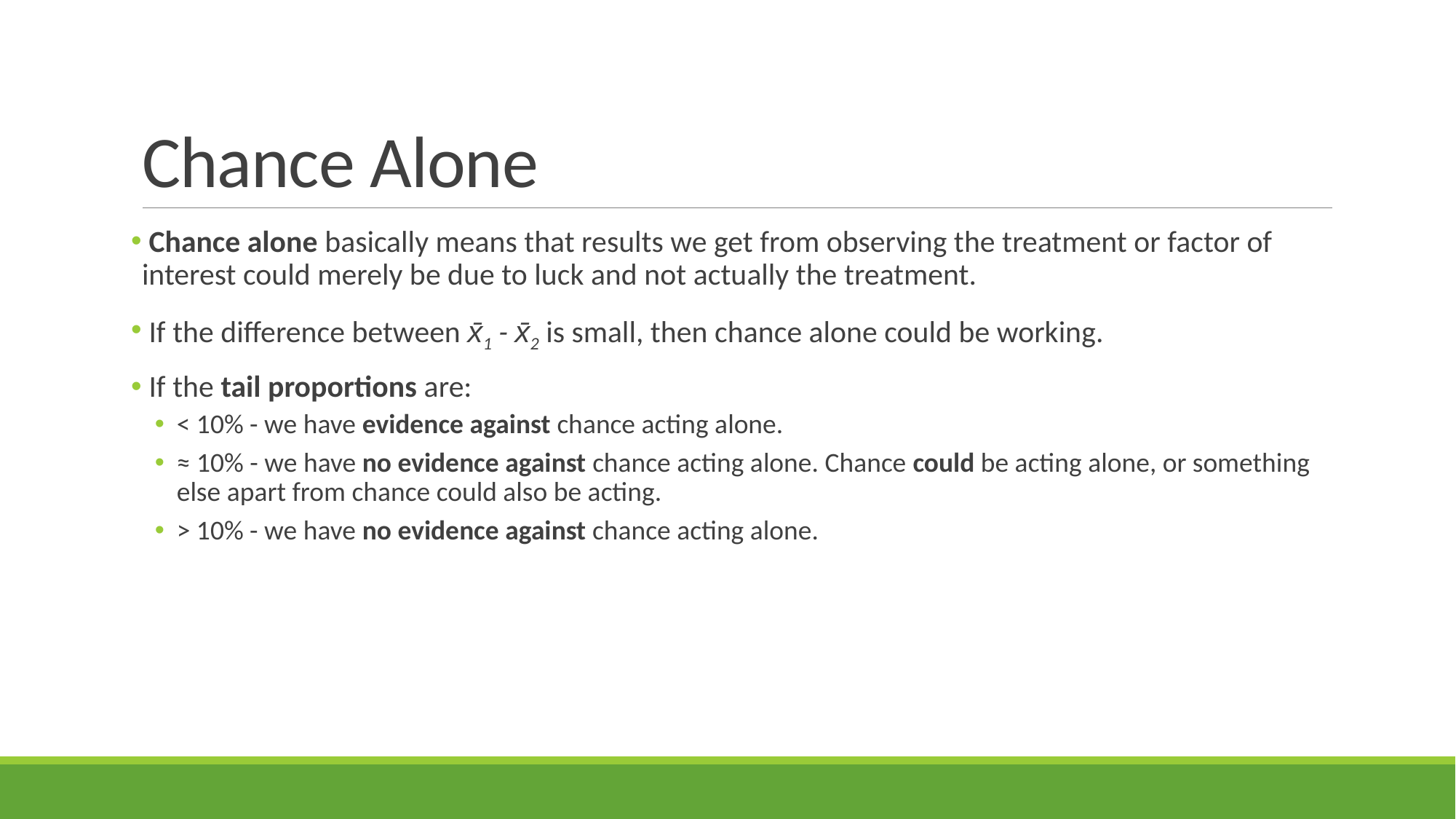

# Chance Alone
 Chance alone basically means that results we get from observing the treatment or factor of interest could merely be due to luck and not actually the treatment.
 If the difference between x̄1 - x̄2 is small, then chance alone could be working.
 If the tail proportions are:
< 10% - we have evidence against chance acting alone.
≈ 10% - we have no evidence against chance acting alone. Chance could be acting alone, or something else apart from chance could also be acting.
> 10% - we have no evidence against chance acting alone.